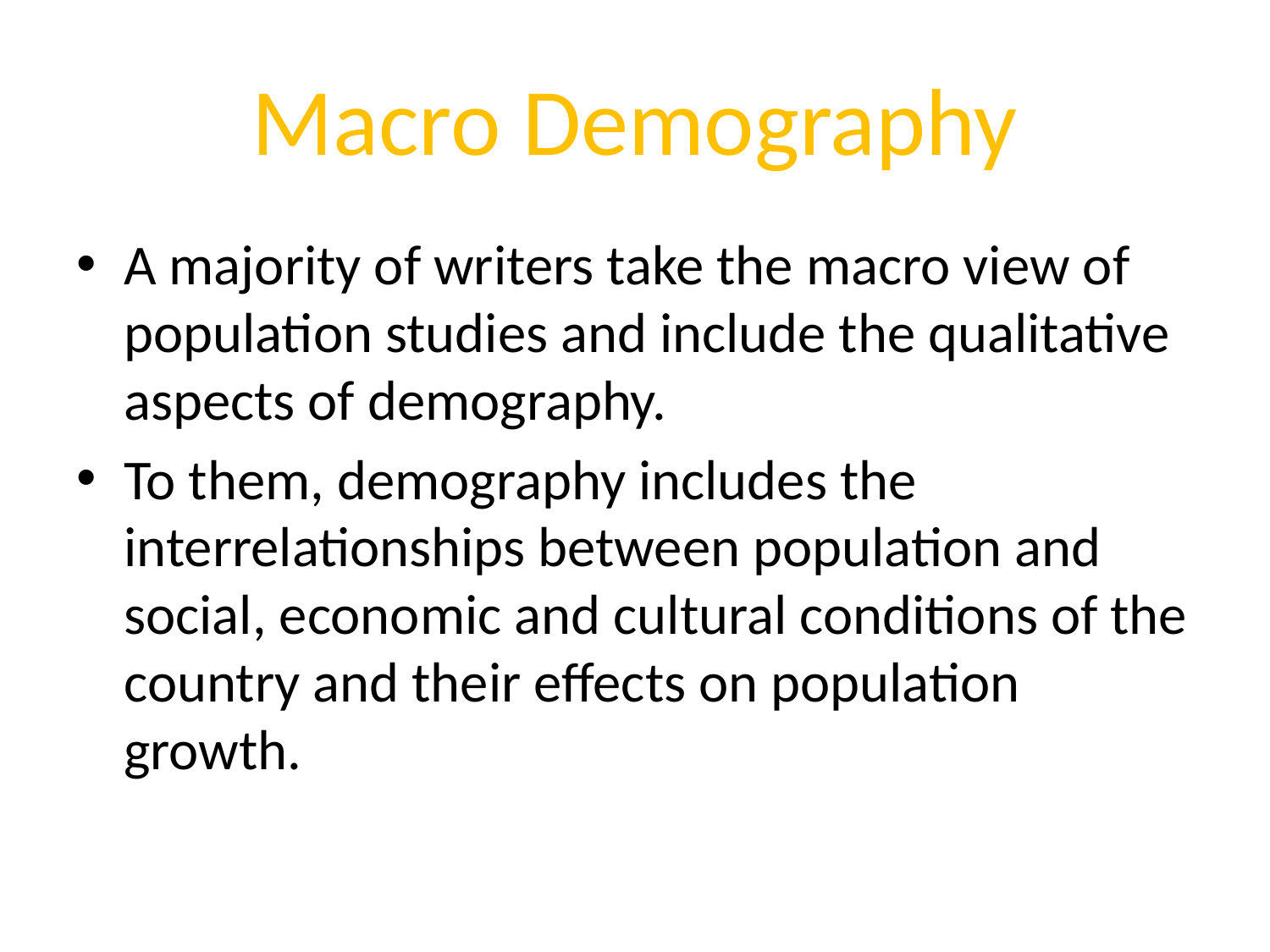

# Macro Demography
A majority of writers take the macro view of population studies and include the qualitative aspects of demography.
To them, demography includes the interrelationships between population and social, economic and cultural conditions of the country and their effects on population growth.